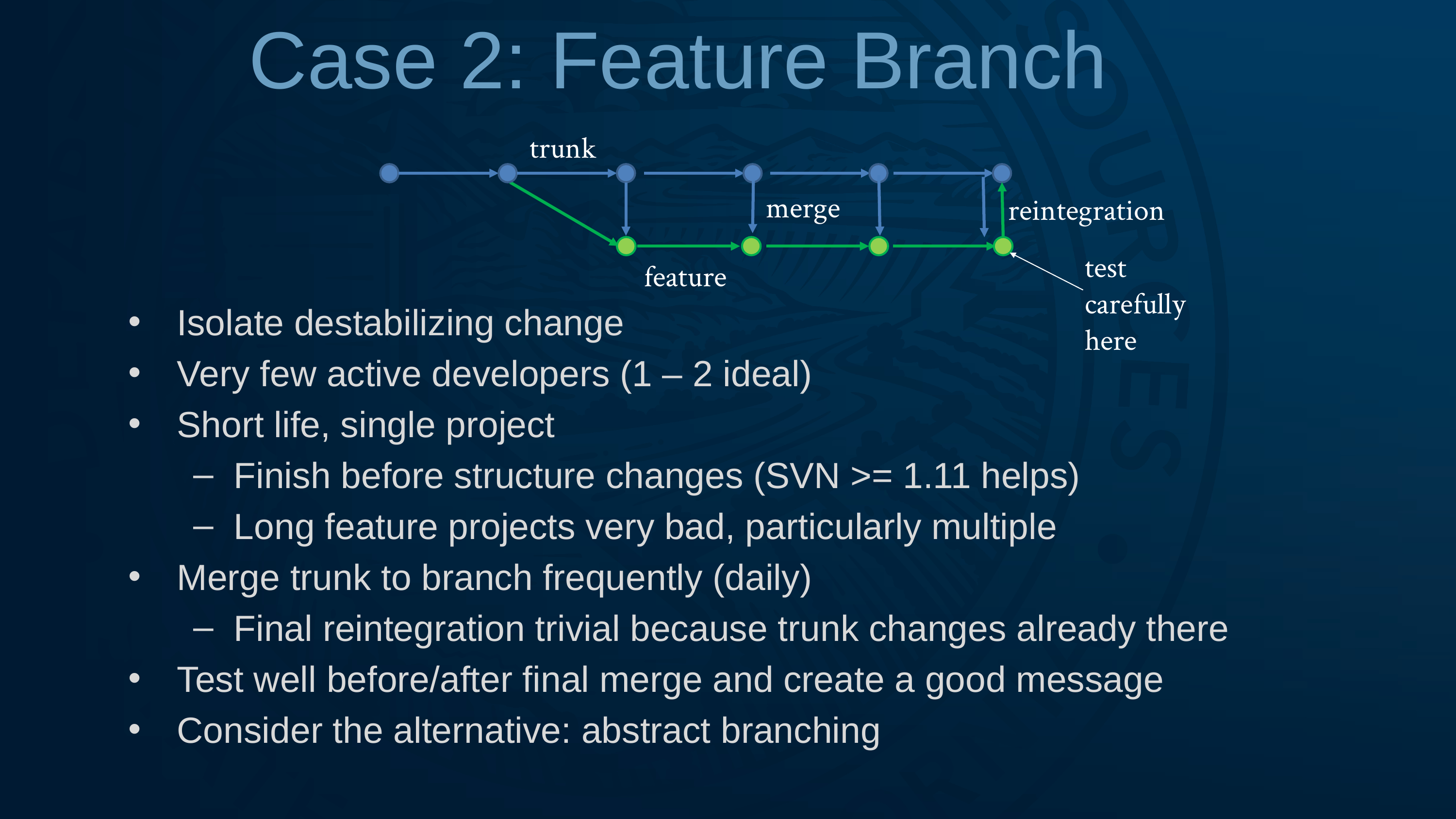

# Case 2: Feature Branch
trunk

merge
reintegration
feature
test carefully here

Isolate destabilizing change
Very few active developers (1 – 2 ideal)
Short life, single project
Finish before structure changes (SVN >= 1.11 helps)
Long feature projects very bad, particularly multiple
Merge trunk to branch frequently (daily)
Final reintegration trivial because trunk changes already there
Test well before/after final merge and create a good message
Consider the alternative: abstract branching